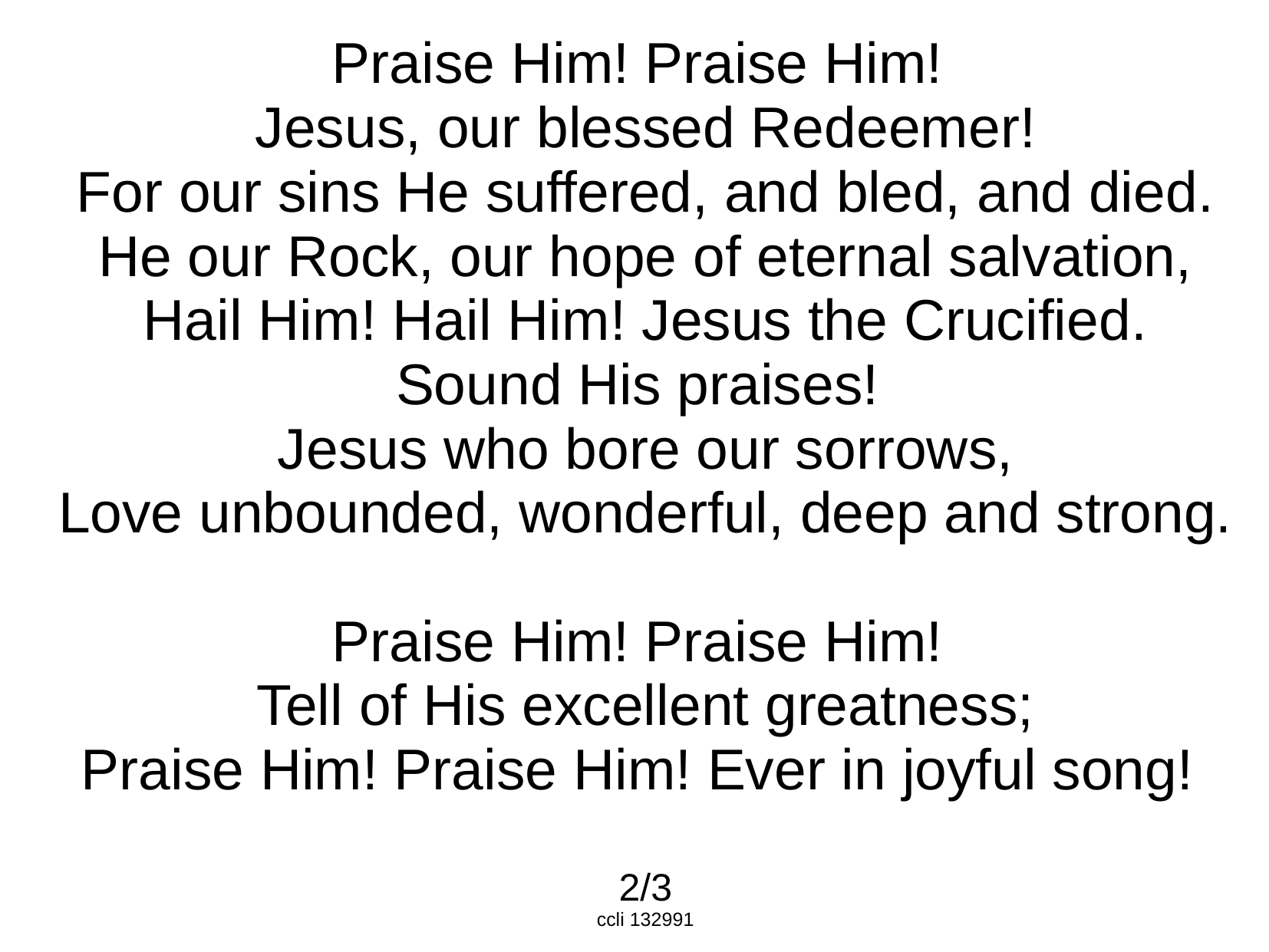

Praise Him! Praise Him!
Jesus, our blessed Redeemer!
For our sins He suffered, and bled, and died.
He our Rock, our hope of eternal salvation,
Hail Him! Hail Him! Jesus the Crucified.
Sound His praises!
Jesus who bore our sorrows,
Love unbounded, wonderful, deep and strong.

Praise Him! Praise Him!
Tell of His excellent greatness;
Praise Him! Praise Him! Ever in joyful song!

2/3
ccli 132991